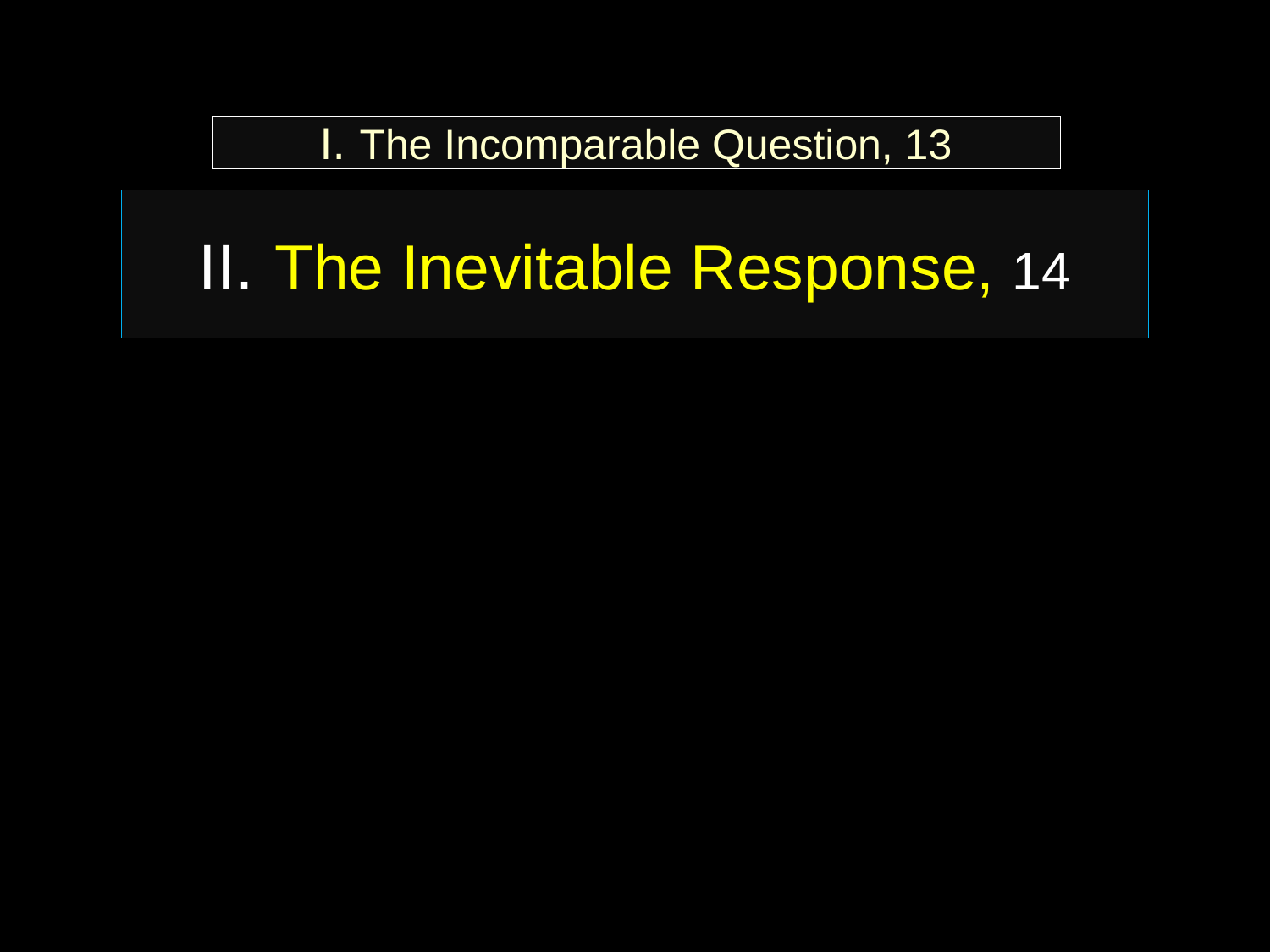

# I. The Incomparable Question, 13
II. The Inevitable Response, 14